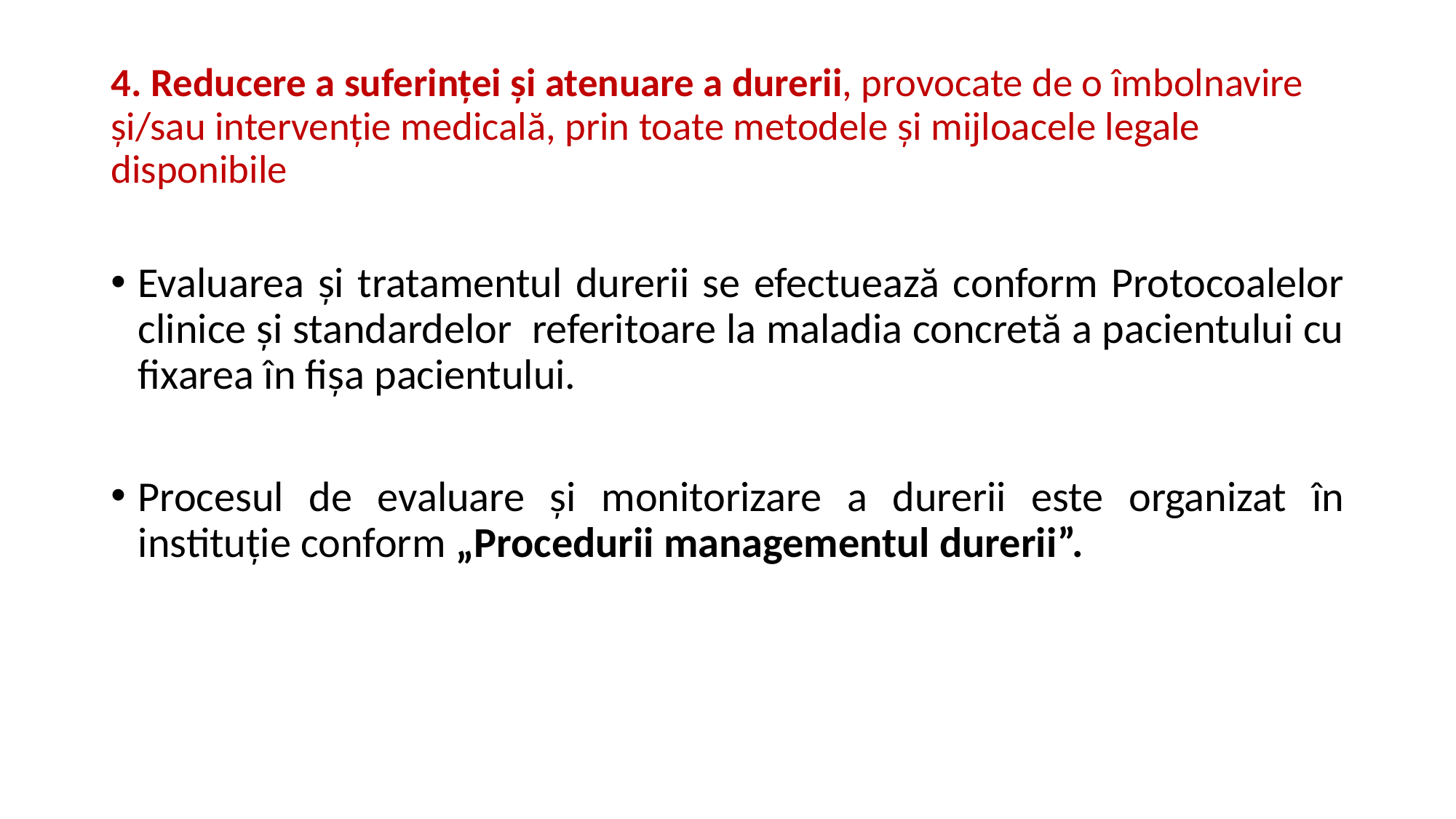

# 4. Reducere a suferinței și atenuare a durerii, provocate de o îmbolnavire și/sau intervenție medicală, prin toate metodele și mijloacele legale disponibile
Evaluarea și tratamentul durerii se efectuează conform Protocoalelor clinice și standardelor  referitoare la maladia concretă a pacientului cu fixarea în fișa pacientului.

Procesul de evaluare și monitorizare a durerii este organizat în instituție conform „Procedurii managementul durerii”.